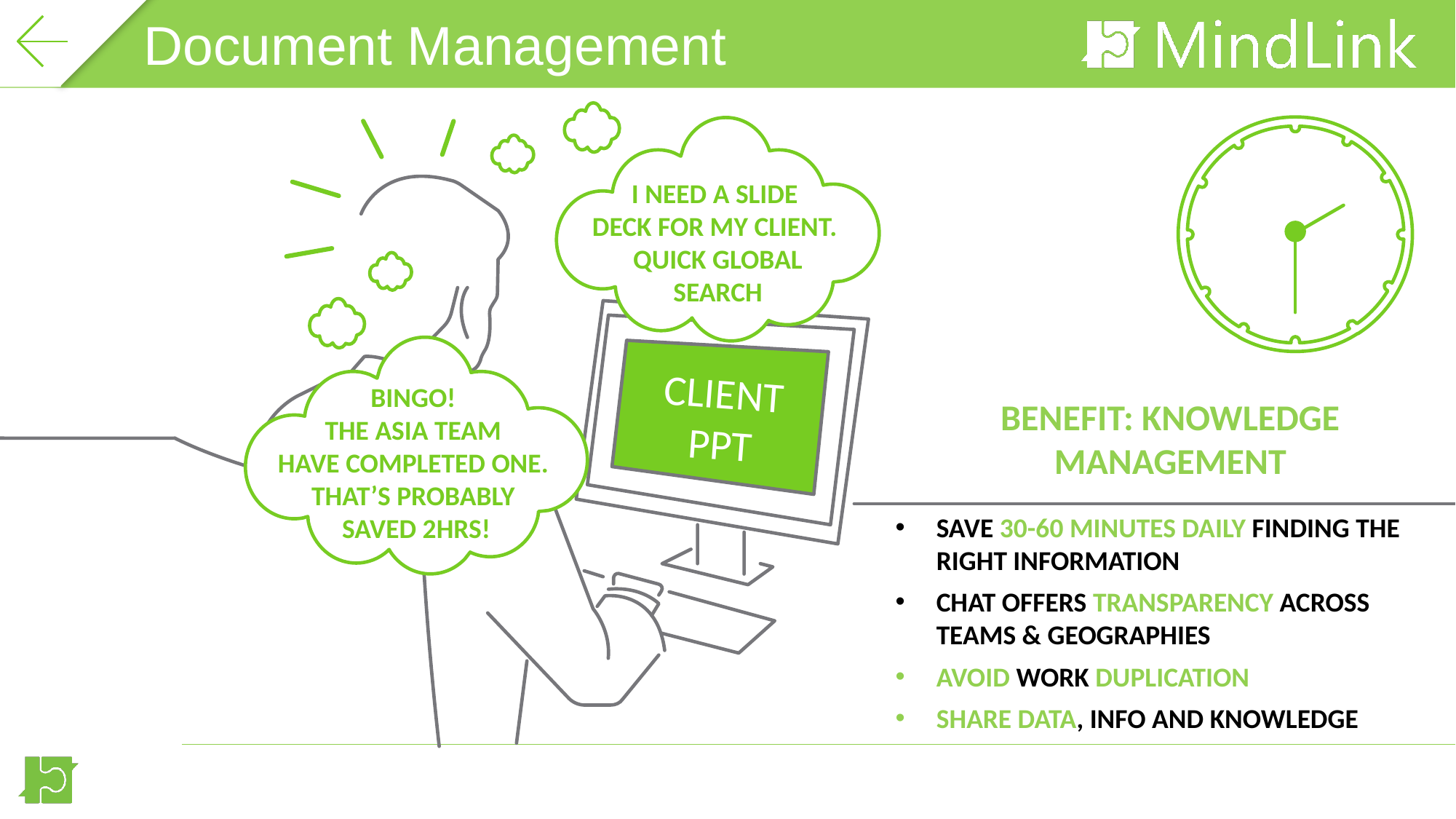

TIMING
Document Management

I NEED A SLIDE
DECK FOR MY CLIENT.
QUICK GLOBAL
SEARCH

BINGO!
THE ASIA TEAM
HAVE COMPLETED ONE.
THAT’S PROBABLY
SAVED 2HRS!

CLIENT
PPT

BENEFIT: KNOWLEDGE MANAGEMENT
a
SAVE 30-60 MINUTES DAILY FINDING THE RIGHT INFORMATION
CHAT OFFERS TRANSPARENCY ACROSS TEAMS & GEOGRAPHIES
AVOID WORK DUPLICATION
SHARE DATA, INFO AND KNOWLEDGE